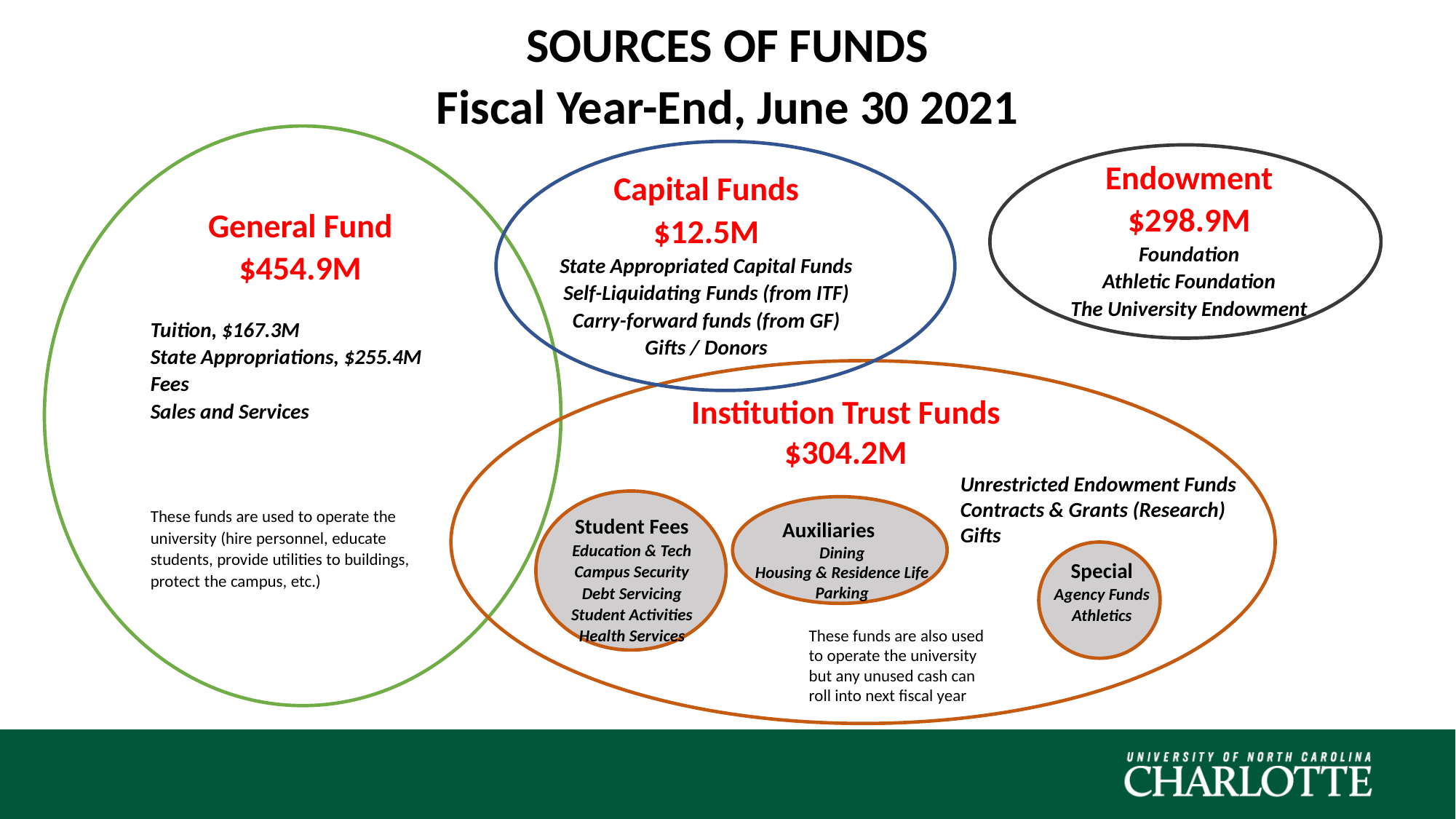

SOURCES OF FUNDS
Fiscal Year-End, June 30 2021

General Fund
$454.9M

Tuition, $167.3M
State Appropriations, $255.4M
Fees
Sales and Services

These funds are used to operate the university (hire personnel, educate students, provide utilities to buildings, protect the campus, etc.)

Capital Funds
$12.5M
State Appropriated Capital Funds
Self-Liquidating Funds (from ITF)
Carry-forward funds (from GF)
Gifts / Donors

Endowment
$298.9M
Foundation
Athletic Foundation
The University Endowment

Institution Trust Funds
$304.2M

Unrestricted Endowment Funds
Contracts & Grants (Research)
Gifts

Student Fees
Education & Tech
Campus Security
Debt Servicing
Student Activities
Health Services

Auxiliaries
Dining
Housing & Residence Life
Parking

Special
Agency Funds
Athletics
These funds are also used to operate the university but any unused cash can roll into next fiscal year